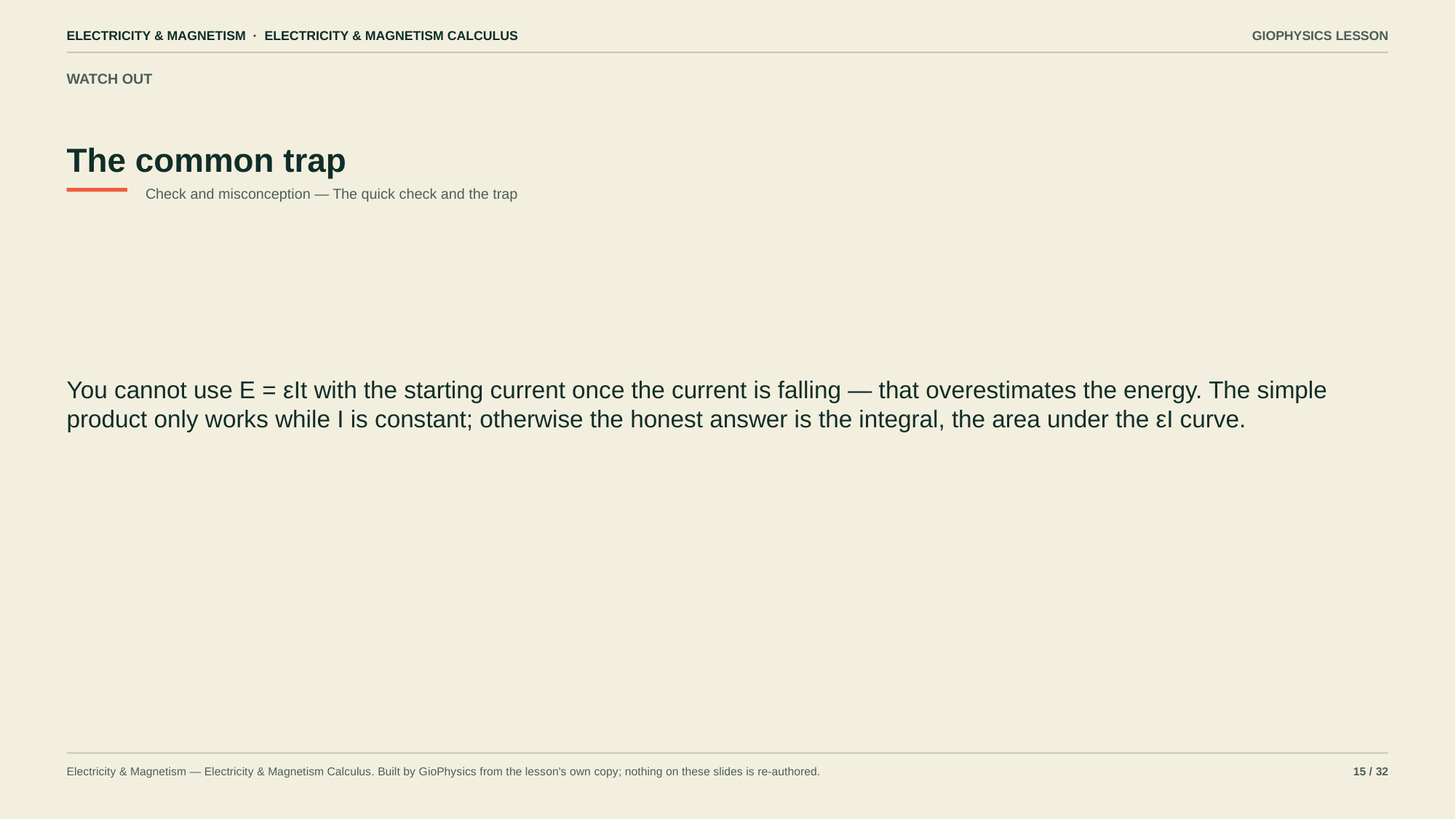

ELECTRICITY & MAGNETISM  ·  ELECTRICITY & MAGNETISM CALCULUS
GIOPHYSICS LESSON

WATCH OUT
The common trap
Check and misconception — The quick check and the trap

You cannot use E = εIt with the starting current once the current is falling — that overestimates the energy. The simple product only works while I is constant; otherwise the honest answer is the integral, the area under the εI curve.

Electricity & Magnetism — Electricity & Magnetism Calculus. Built by GioPhysics from the lesson's own copy; nothing on these slides is re-authored.
15 / 32